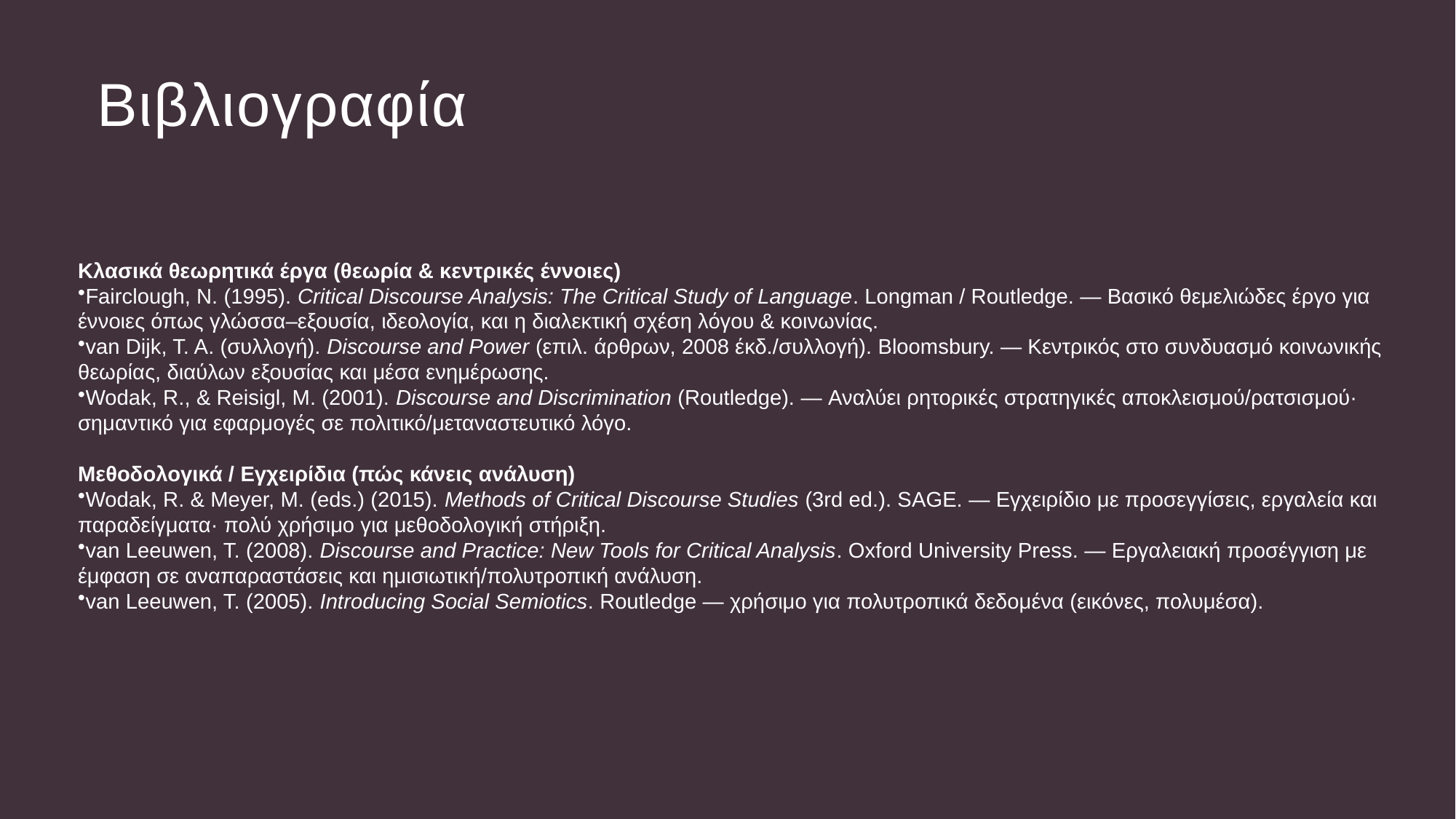

# Βιβλιογραφία
Κλασικά θεωρητικά έργα (θεωρία & κεντρικές έννοιες)
Fairclough, N. (1995). Critical Discourse Analysis: The Critical Study of Language. Longman / Routledge. — Βασικό θεμελιώδες έργο για έννοιες όπως γλώσσα–εξουσία, ιδεολογία, και η διαλεκτική σχέση λόγου & κοινωνίας.
van Dijk, T. A. (συλλογή). Discourse and Power (επιλ. άρθρων, 2008 έκδ./συλλογή). Bloomsbury. — Κεντρικός στο συνδυασμό κοινωνικής θεωρίας, διαύλων εξουσίας και μέσα ενημέρωσης.
Wodak, R., & Reisigl, M. (2001). Discourse and Discrimination (Routledge). — Αναλύει ρητορικές στρατηγικές αποκλεισμού/ρατσισμού· σημαντικό για εφαρμογές σε πολιτικό/μεταναστευτικό λόγο.

Μεθοδολογικά / Εγχειρίδια (πώς κάνεις ανάλυση)
Wodak, R. & Meyer, M. (eds.) (2015). Methods of Critical Discourse Studies (3rd ed.). SAGE. — Εγχειρίδιο με προσεγγίσεις, εργαλεία και παραδείγματα· πολύ χρήσιμο για μεθοδολογική στήριξη.
van Leeuwen, T. (2008). Discourse and Practice: New Tools for Critical Analysis. Oxford University Press. — Εργαλειακή προσέγγιση με έμφαση σε αναπαραστάσεις και ημισιωτική/πολυτροπική ανάλυση.
van Leeuwen, T. (2005). Introducing Social Semiotics. Routledge — χρήσιμο για πολυτροπικά δεδομένα (εικόνες, πολυμέσα).